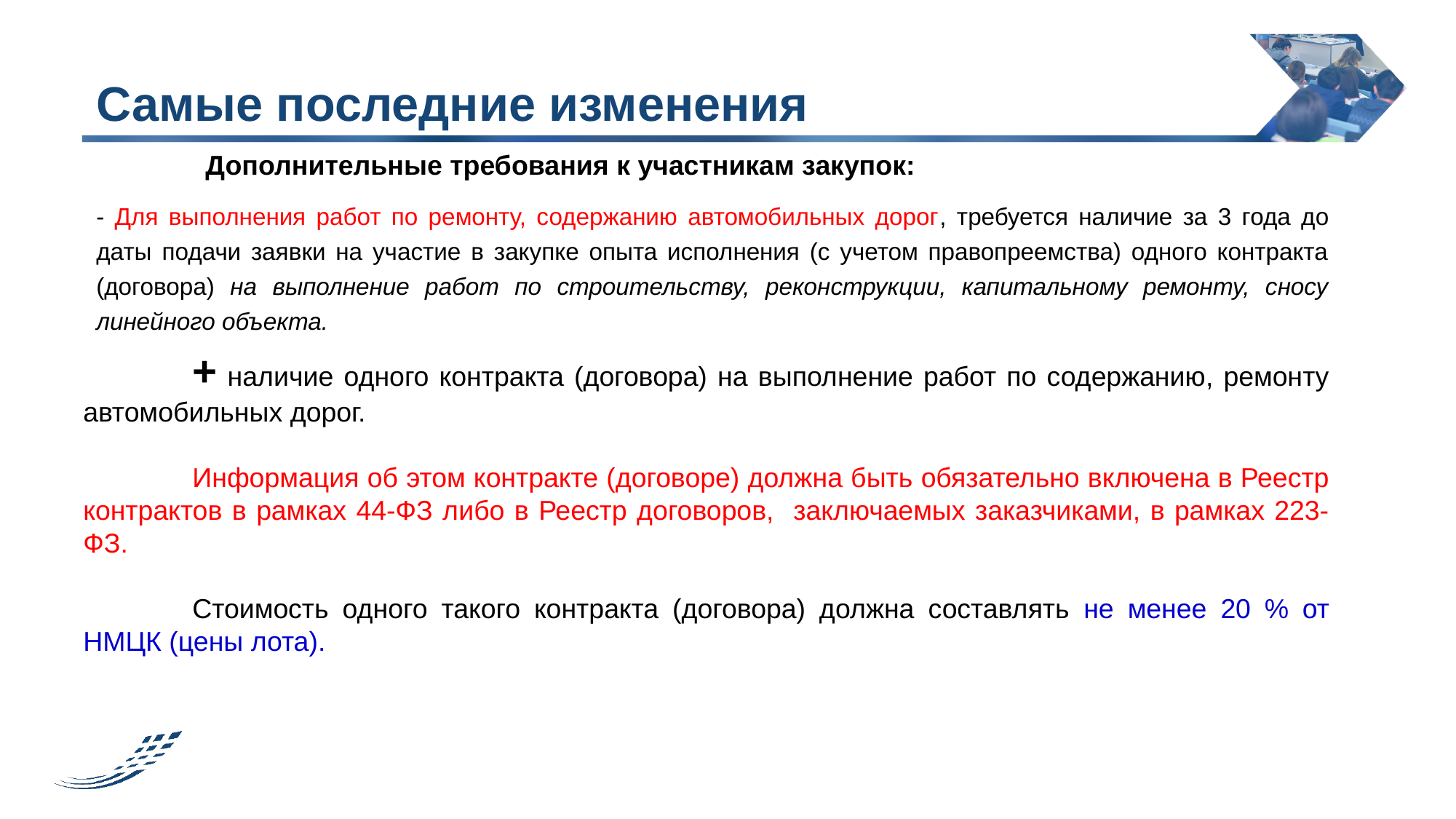

# Самые последние изменения
	Дополнительные требования к участникам закупок:
- Для выполнения работ по ремонту, содержанию автомобильных дорог, требуется наличие за 3 года до даты подачи заявки на участие в закупке опыта исполнения (с учетом правопреемства) одного контракта (договора) на выполнение работ по строительству, реконструкции, капитальному ремонту, сносу линейного объекта.
	+ наличие одного контракта (договора) на выполнение работ по содержанию, ремонту автомобильных дорог.

	Информация об этом контракте (договоре) должна быть обязательно включена в Реестр контрактов в рамках 44-ФЗ либо в Реестр договоров,  заключаемых заказчиками, в рамках 223-ФЗ.

	Стоимость одного такого контракта (договора) должна составлять не менее 20 % от НМЦК (цены лота).